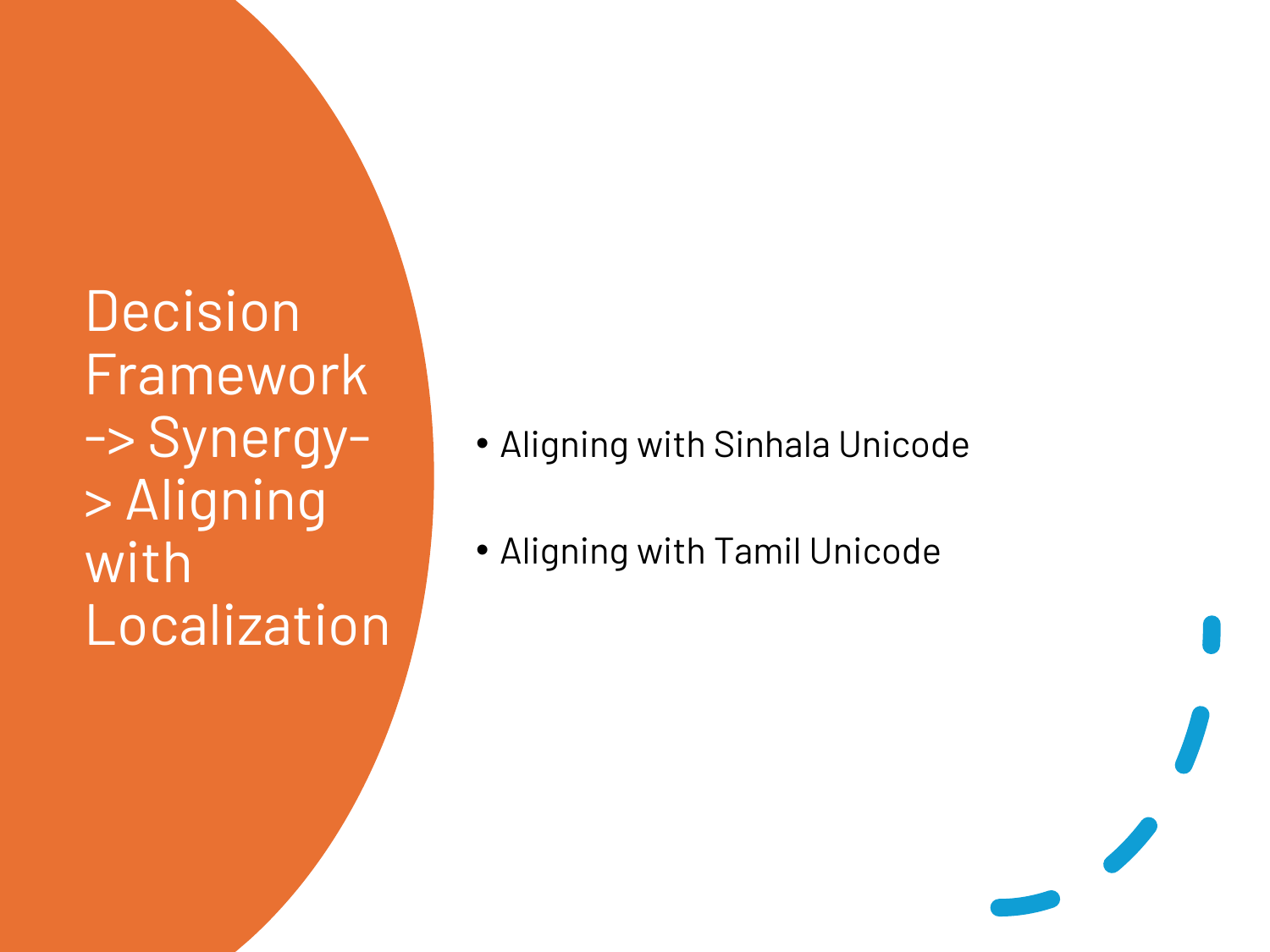

Aligning with Sinhala Unicode

Aligning with Tamil Unicode
# Decision Framework -> Synergy-> Aligning with Localization